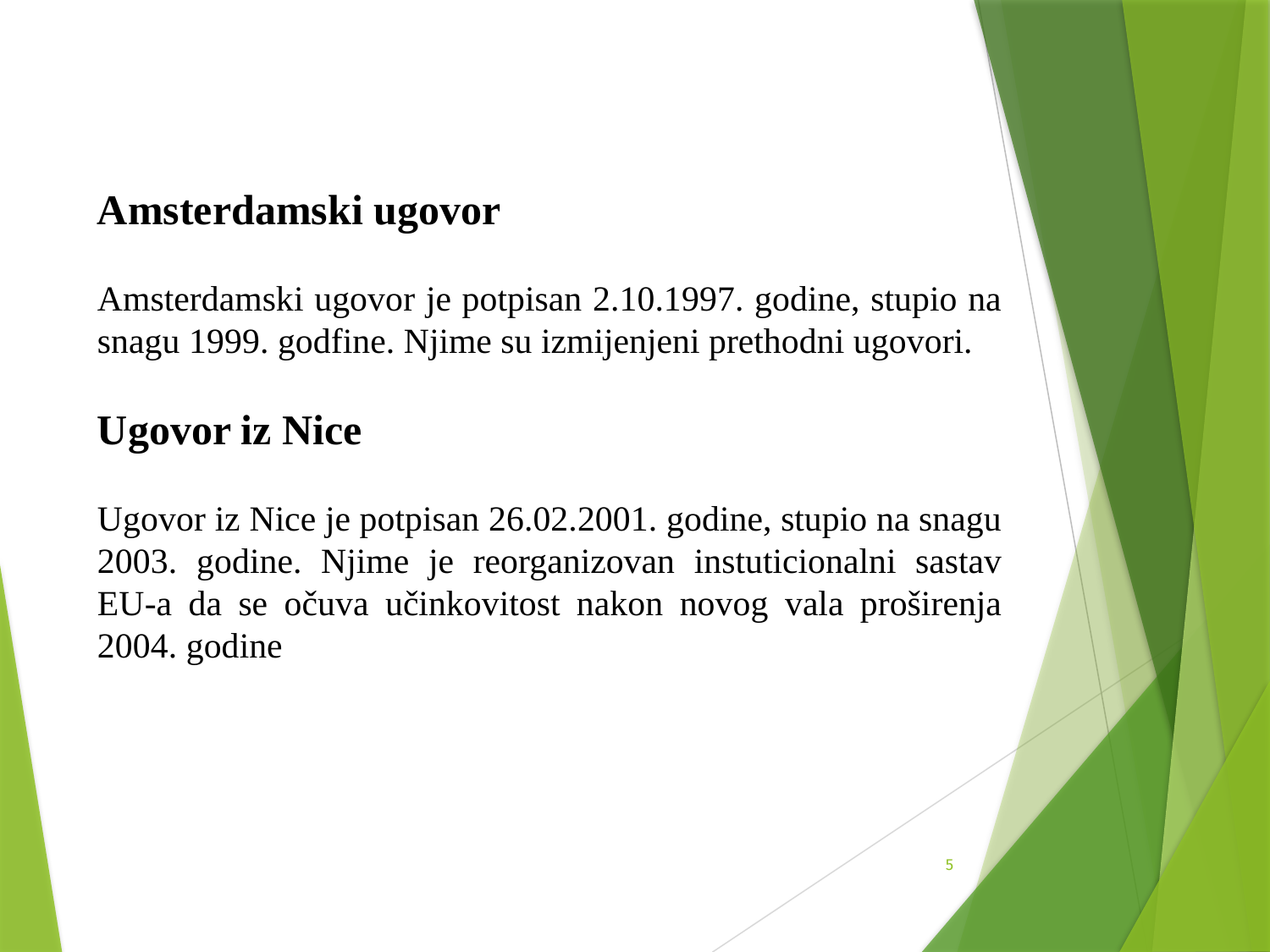

Amsterdamski ugovor

Amsterdamski ugovor je potpisan 2.10.1997. godine, stupio na snagu 1999. godfine. Njime su izmijenjeni prethodni ugovori.

Ugovor iz Nice

Ugovor iz Nice je potpisan 26.02.2001. godine, stupio na snagu 2003. godine. Njime je reorganizovan instuticionalni sastav EU-a da se očuva učinkovitost nakon novog vala proširenja 2004. godine

5